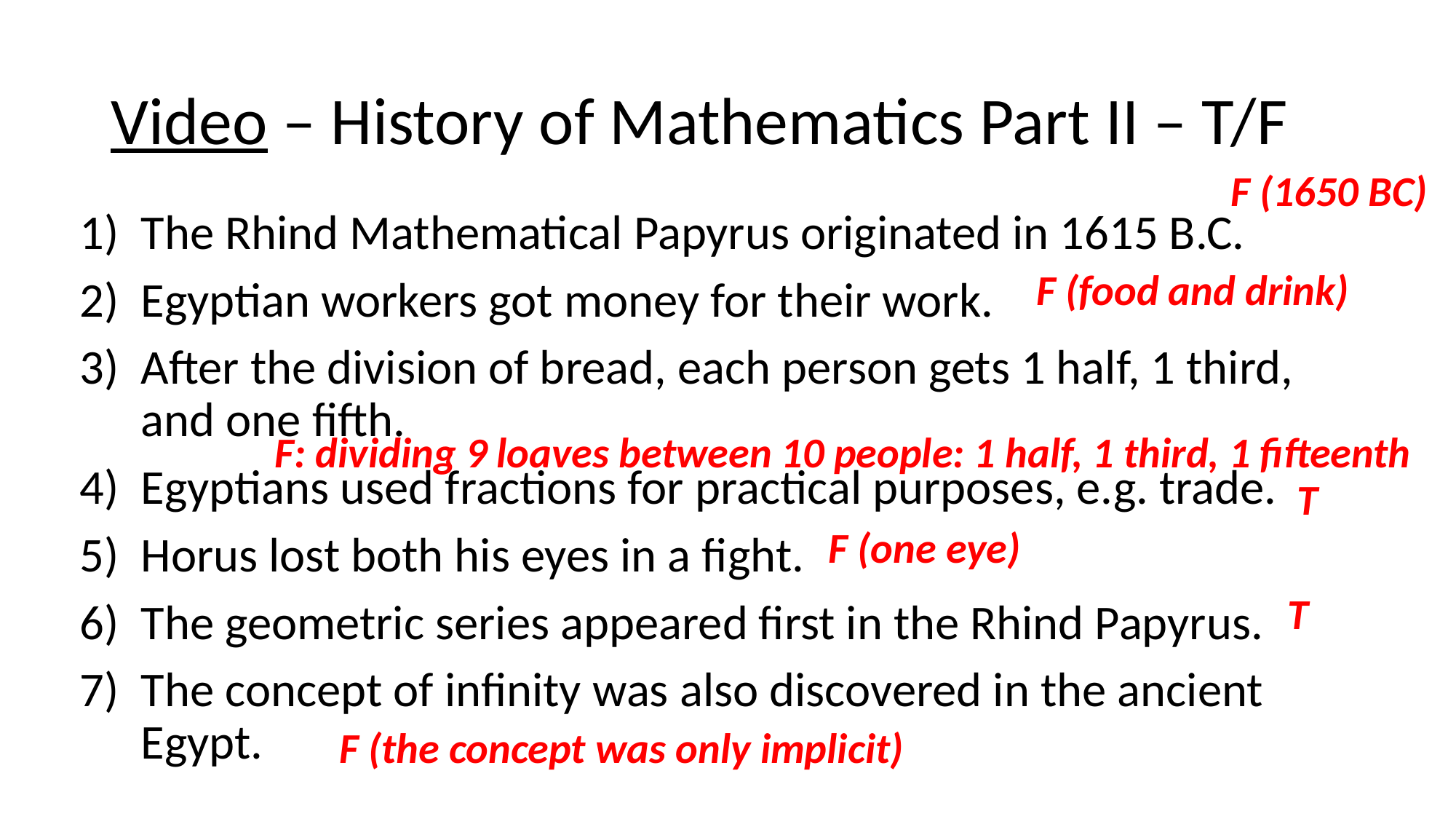

# Video – History of Mathematics Part II – T/F
F (1650 BC)
The Rhind Mathematical Papyrus originated in 1615 B.C.
Egyptian workers got money for their work.
After the division of bread, each person gets 1 half, 1 third, and one fifth.
Egyptians used fractions for practical purposes, e.g. trade.
Horus lost both his eyes in a fight.
The geometric series appeared first in the Rhind Papyrus.
The concept of infinity was also discovered in the ancient Egypt.

F (food and drink)
F: dividing 9 loaves between 10 people: 1 half, 1 third, 1 fifteenth
T
F (one eye)

T
F (the concept was only implicit)